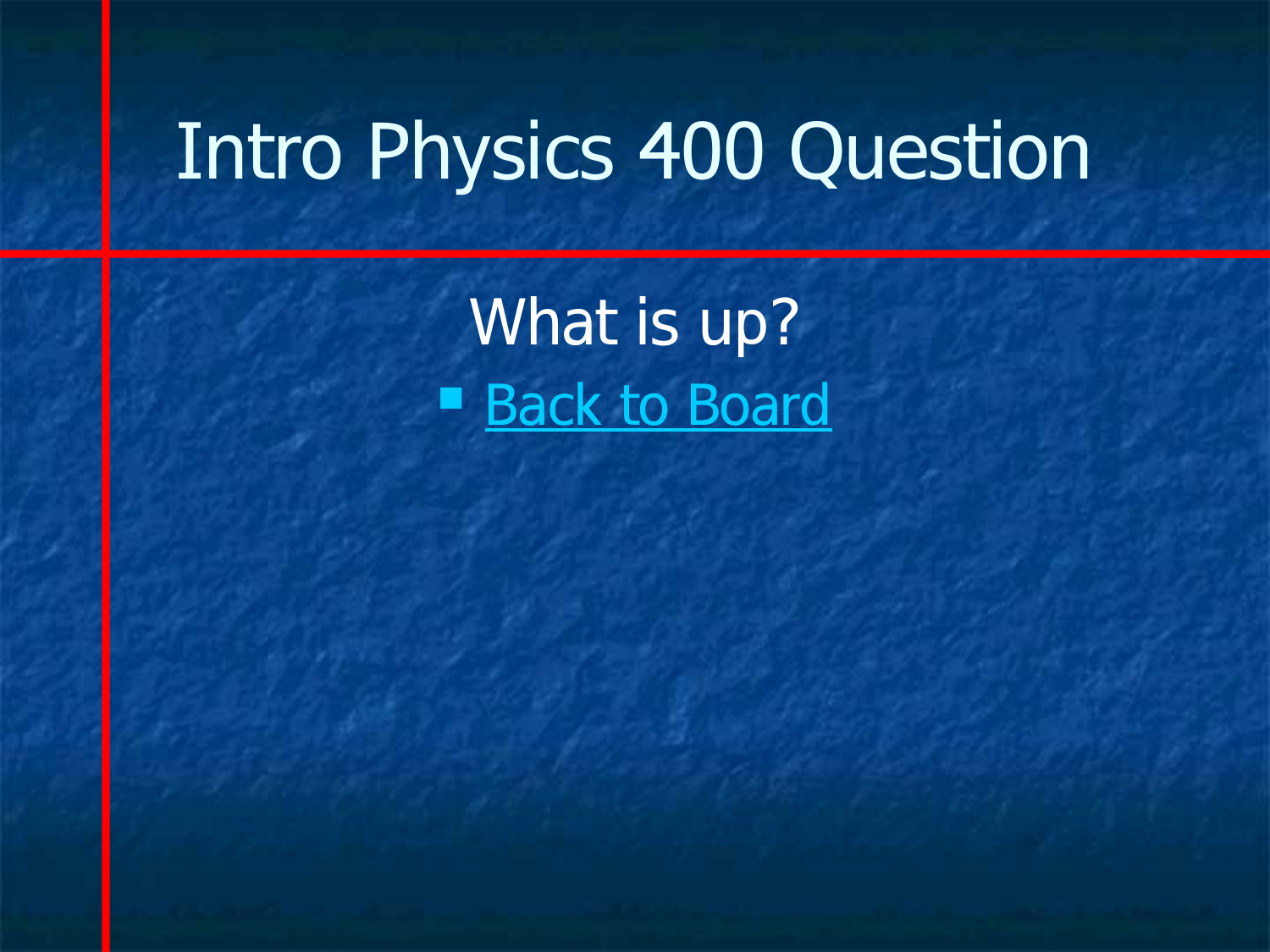

# Intro Physics 400 Question
What is up?
Back to Board